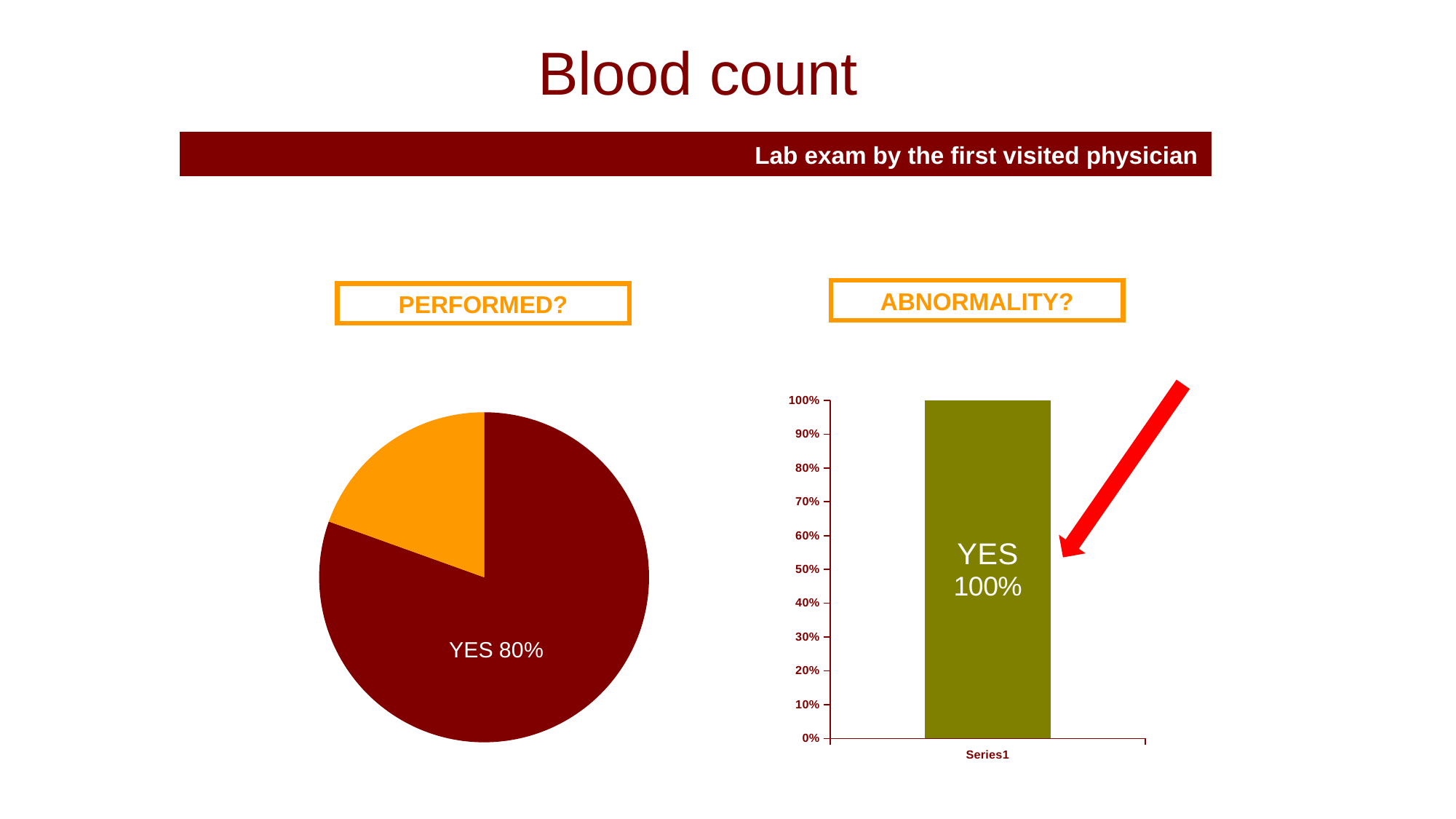

Blood count
Lab exam by the first visited physician
ABNORMALITY?
PERFORMED?

### Chart

| Category | YES | NO |
|---|---|---|
|  | 100.0 | 0.0 |

### Chart

| Category | Lékař prvního kontaktu napoprvé provedl:             Vyšetření krevního obrazu           | Lékař prvního kontaktu napoprvé provedl:             Vyšetření krevního obrazu           |
|---|---|---|
| ano | 99.0 | 99.0 |
| ne | 24.0 | 24.0 |